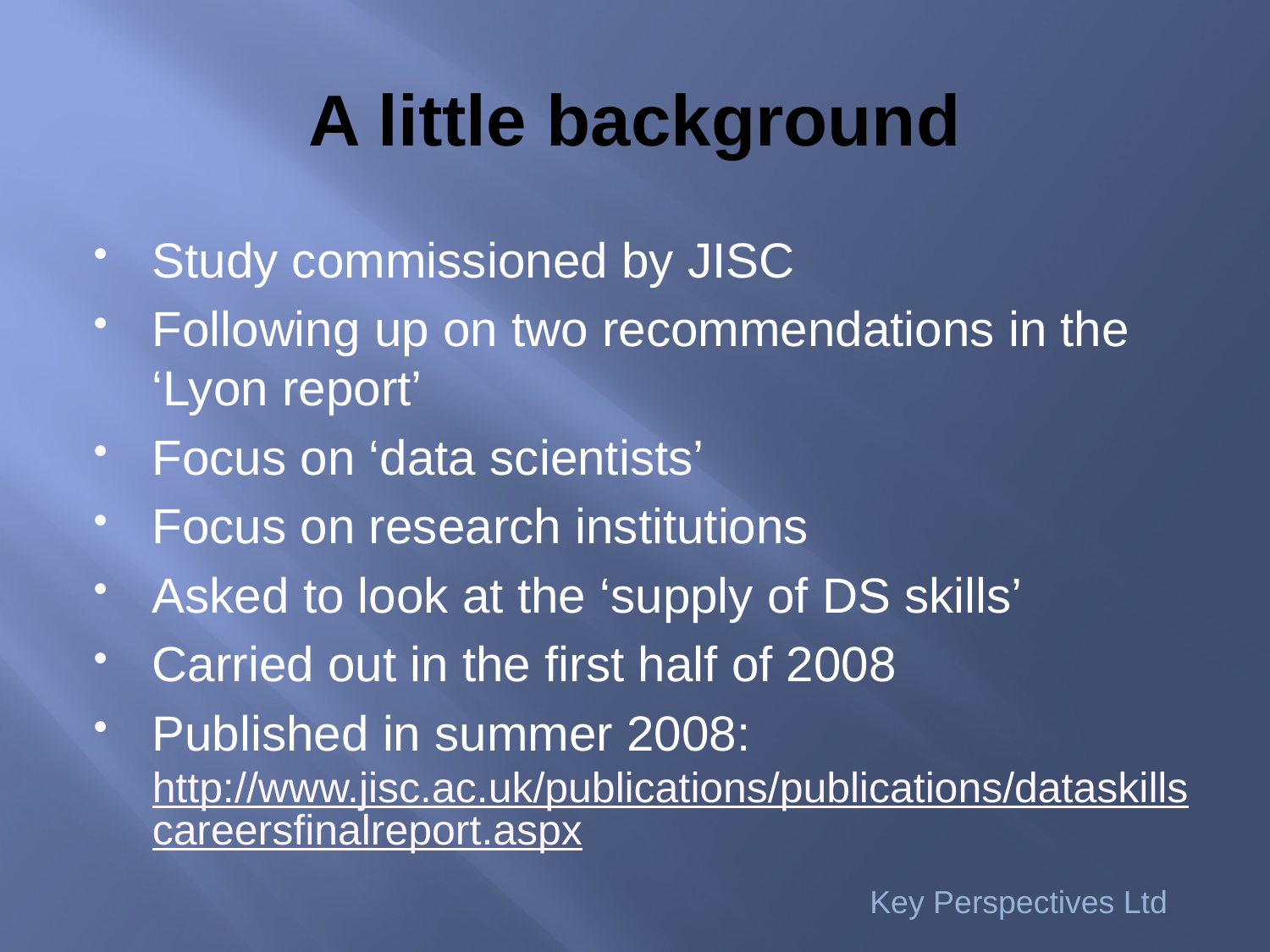

# A little background
Study commissioned by JISC
Following up on two recommendations in the ‘Lyon report’
Focus on ‘data scientists’
Focus on research institutions
Asked to look at the ‘supply of DS skills’
Carried out in the first half of 2008
Published in summer 2008:                         http://www.jisc.ac.uk/publications/publications/dataskillscareersfinalreport.aspx

Key Perspectives Ltd